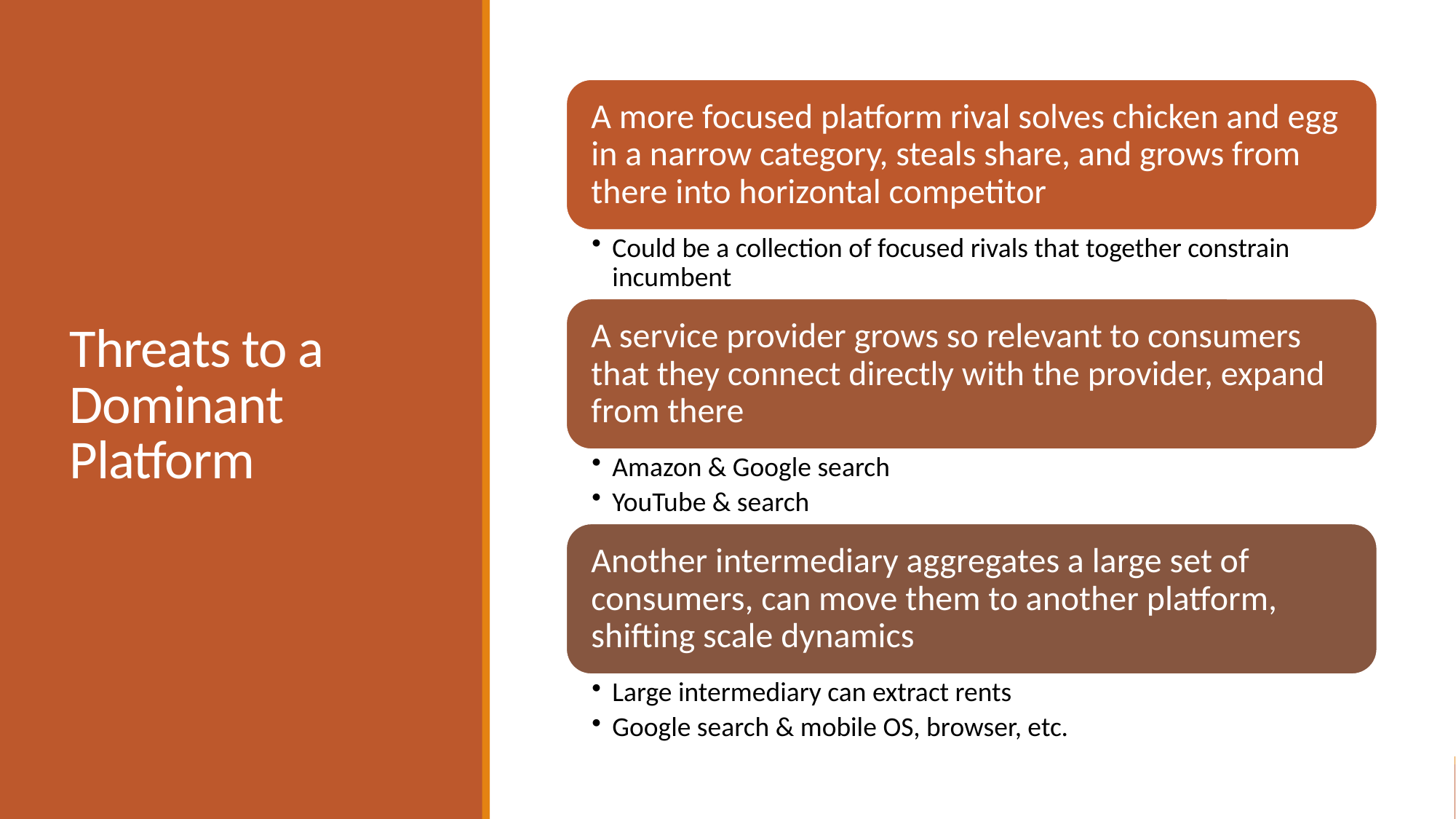

# Threats to a Dominant Platform
A more focused platform rival solves chicken and egg in a narrow category, steals share, and grows from there into horizontal competitor
Could be a collection of focused rivals that together constrain incumbent
A service provider grows so relevant to consumers that they connect directly with the provider, expand from there
Amazon & Google search
YouTube & search
Another intermediary aggregates a large set of consumers, can move them to another platform, shifting scale dynamics
Large intermediary can extract rents
Google search & mobile OS, browser, etc.